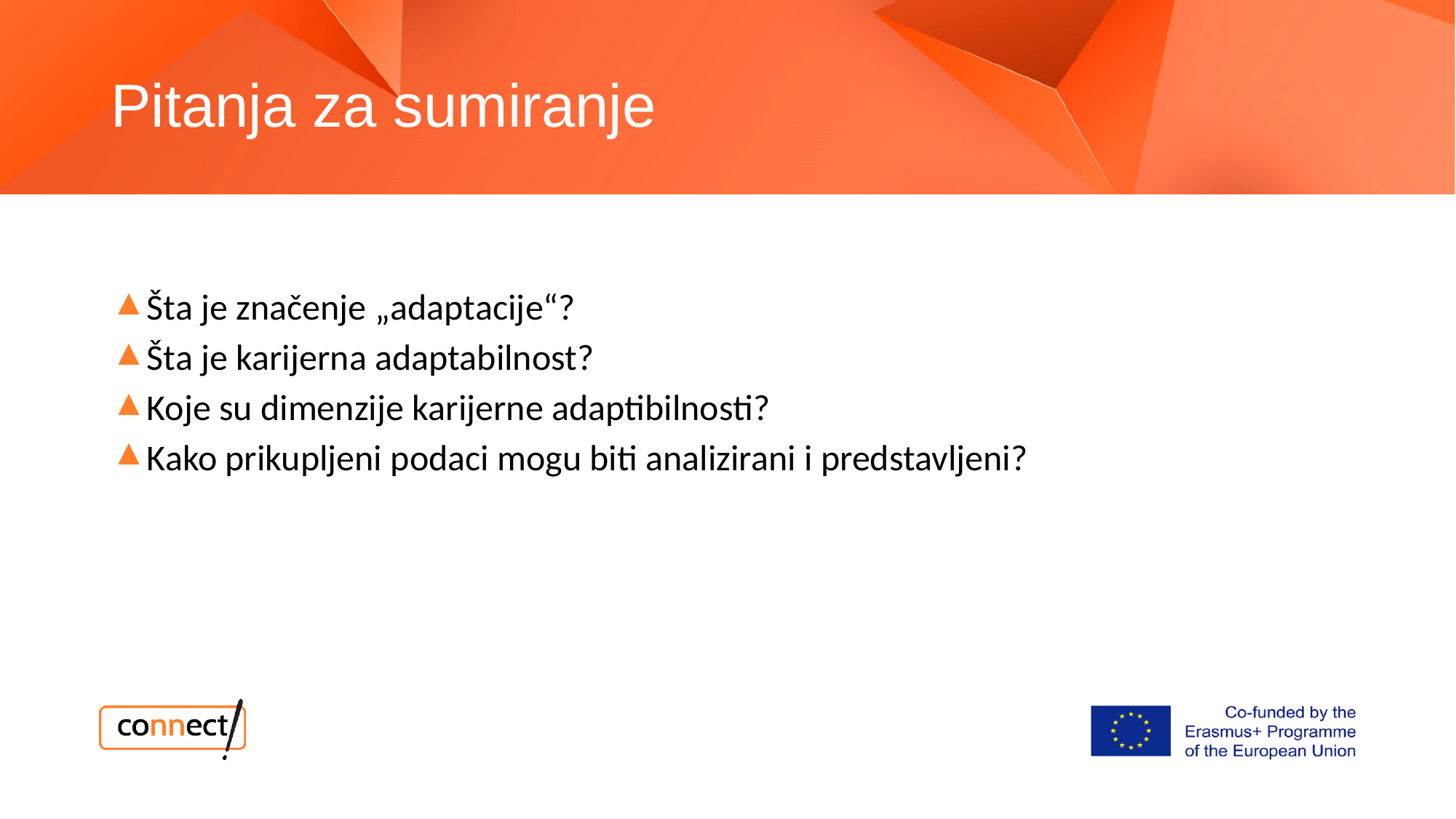

# Pitanja za sumiranje
Šta je značenje „adaptacije“?
Šta je karijerna adaptabilnost?
Koje su dimenzije karijerne adaptibilnosti?
Kako prikupljeni podaci mogu biti analizirani i predstavljeni?